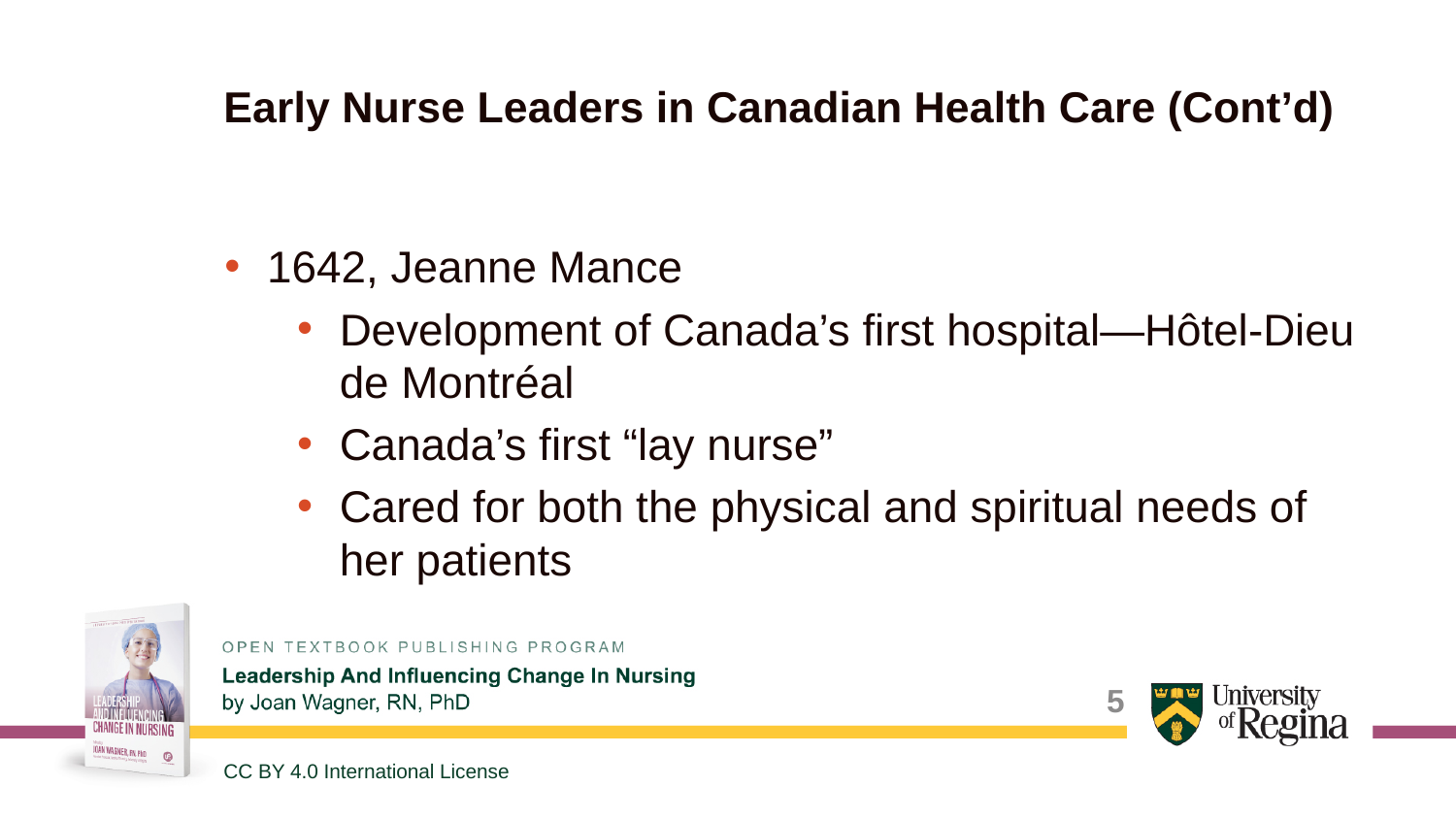

# Early Nurse Leaders in Canadian Health Care (Cont’d)
1642, Jeanne Mance
Development of Canada’s first hospital—Hôtel-Dieu de Montréal
Canada’s first “lay nurse”
Cared for both the physical and spiritual needs of her patients

5
CC BY 4.0 International License